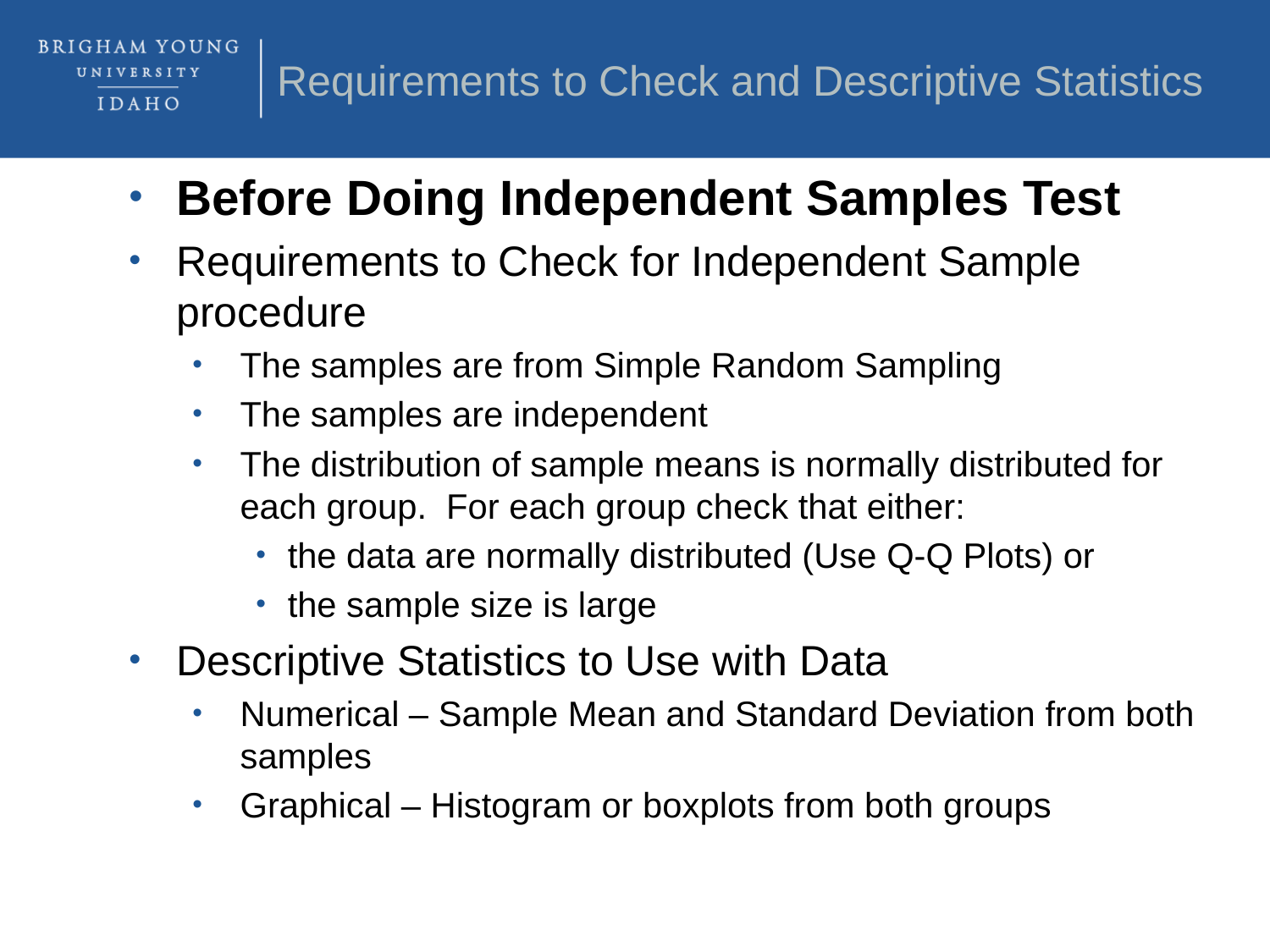

Requirements to Check and Descriptive Statistics
Before Doing Independent Samples Test
Requirements to Check for Independent Sample procedure
The samples are from Simple Random Sampling
The samples are independent
The distribution of sample means is normally distributed for each group.  For each group check that either:
the data are normally distributed (Use Q-Q Plots) or
the sample size is large
Descriptive Statistics to Use with Data
Numerical – Sample Mean and Standard Deviation from both samples
Graphical – Histogram or boxplots from both groups